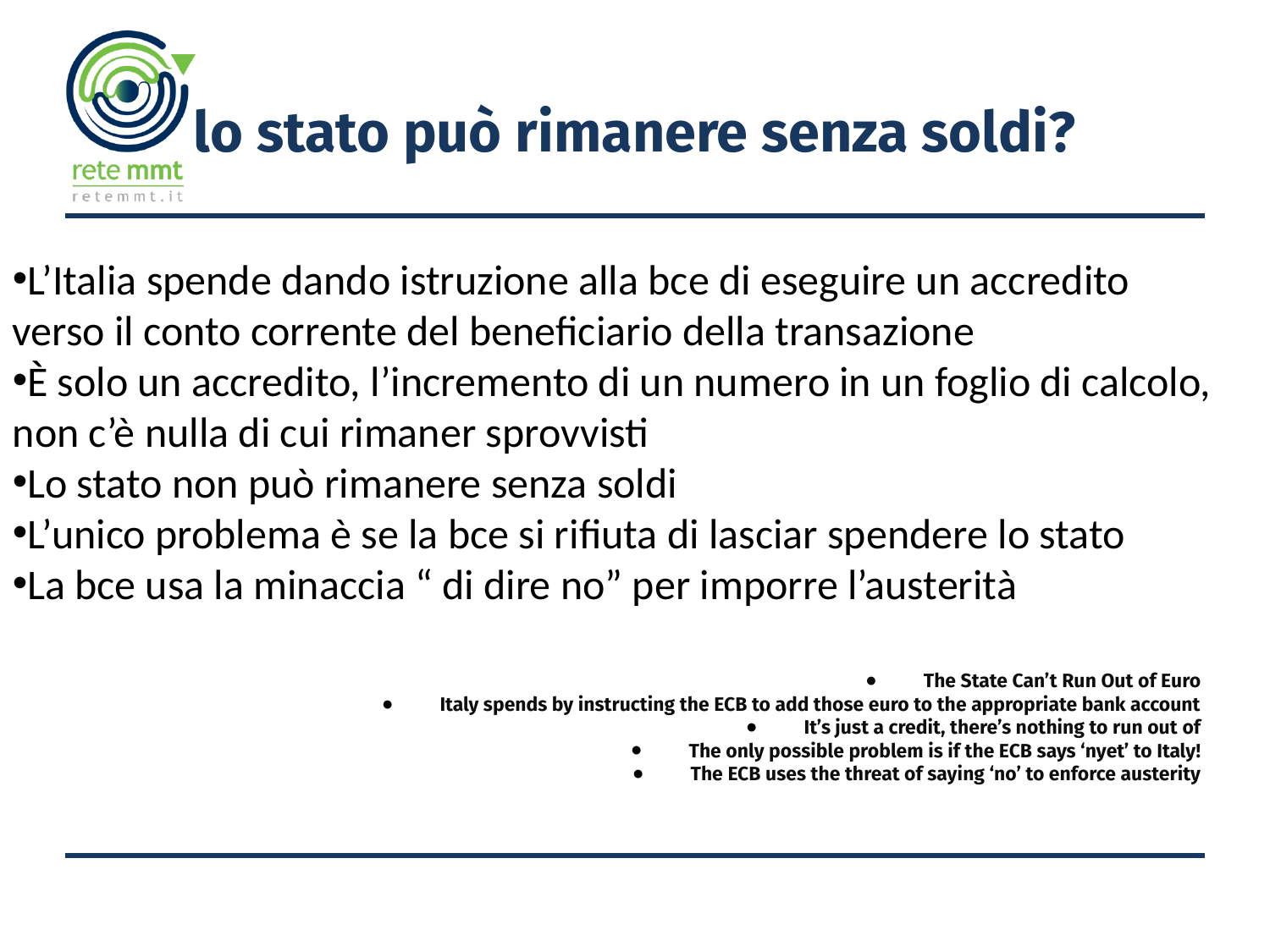

# lo stato può rimanere senza soldi?
L’Italia spende dando istruzione alla bce di eseguire un accredito verso il conto corrente del beneficiario della transazione
È solo un accredito, l’incremento di un numero in un foglio di calcolo, non c’è nulla di cui rimaner sprovvisti
Lo stato non può rimanere senza soldi
L’unico problema è se la bce si rifiuta di lasciar spendere lo stato
La bce usa la minaccia “ di dire no” per imporre l’austerità
The State Can’t Run Out of Euro
Italy spends by instructing the ECB to add those euro to the appropriate bank account
It’s just a credit, there’s nothing to run out of
The only possible problem is if the ECB says ‘nyet’ to Italy!
The ECB uses the threat of saying ‘no’ to enforce austerity